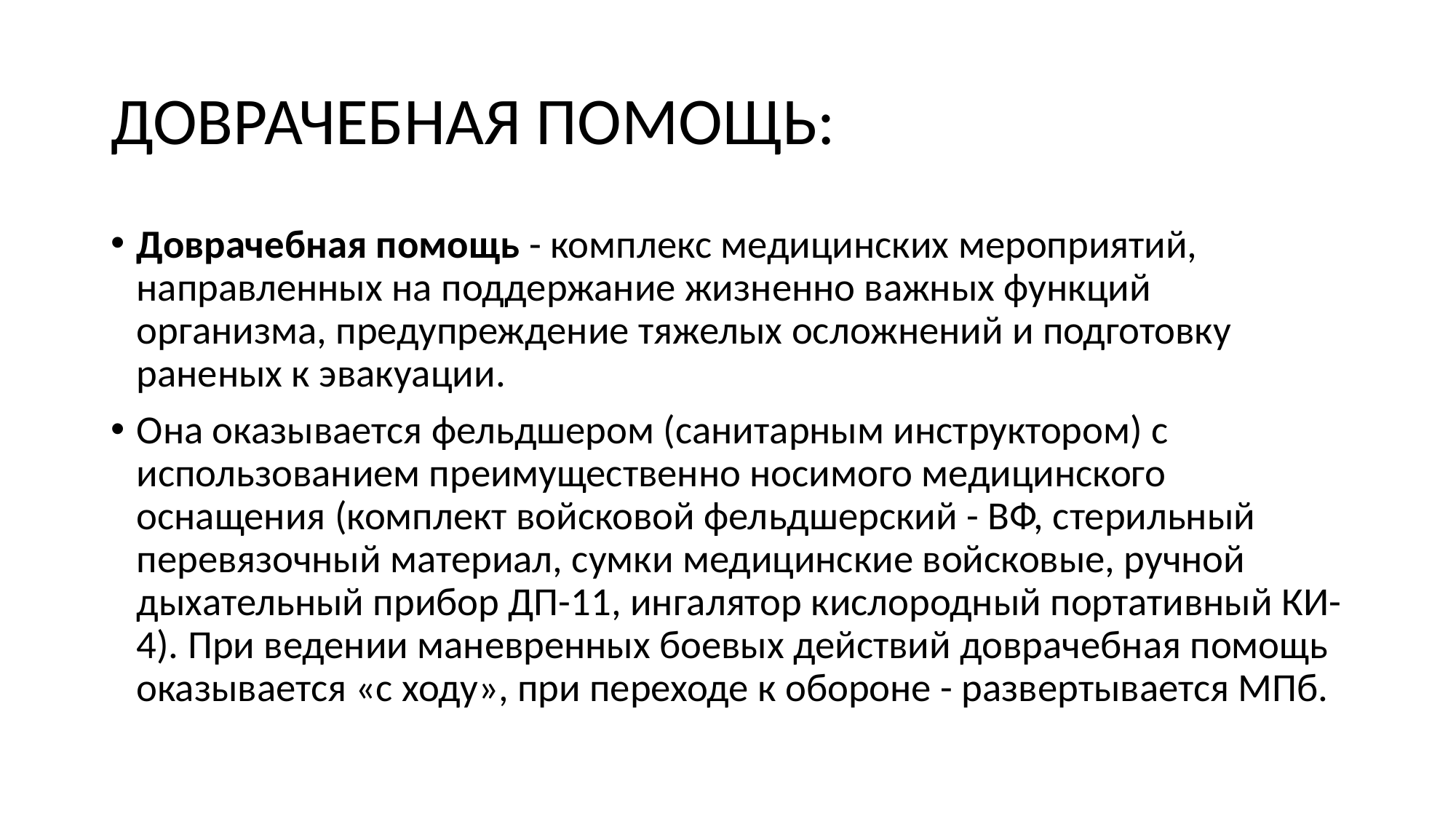

# ДОВРАЧЕБНАЯ ПОМОЩЬ:
Доврачебная помощь - комплекс медицинских мероприятий, направленных на поддержание жизненно важных функций организма, предупреждение тяжелых осложнений и подготовку раненых к эвакуации.
Она оказывается фельдшером (санитарным инструктором) с использованием преимущественно носимого медицинского оснащения (комплект войсковой фельдшерский - ВФ, стерильный перевязочный материал, сумки медицинские войсковые, ручной дыхательный прибор ДП-11, ингалятор кислородный портативный КИ-4). При ведении маневренных боевых действий доврачебная помощь оказывается «с ходу», при переходе к обороне - развертывается МПб.